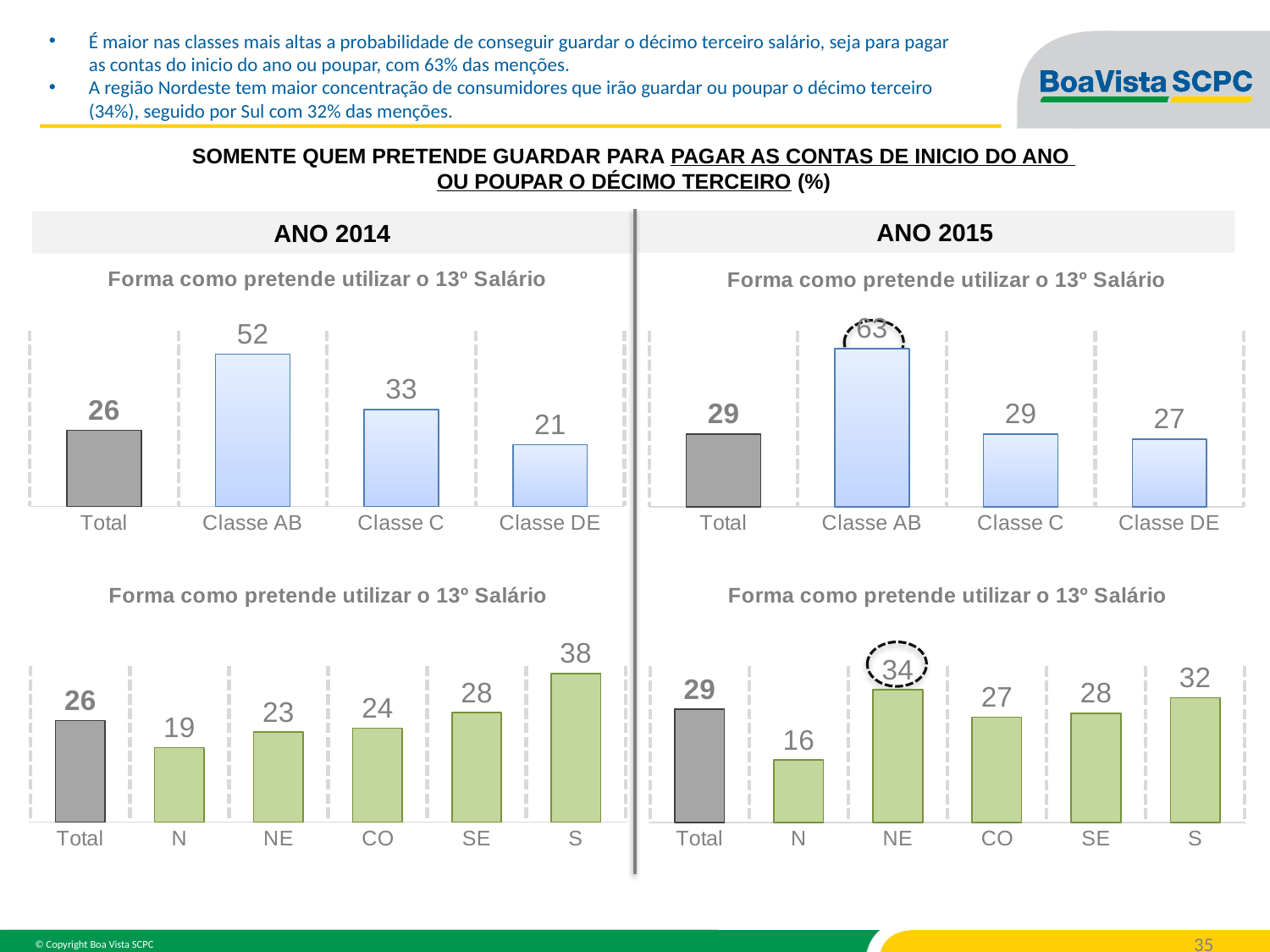

É maior nas classes mais altas a probabilidade de conseguir guardar o décimo terceiro salário, seja para pagar as contas do inicio do ano ou poupar, com 63% das menções.
A região Nordeste tem maior concentração de consumidores que irão guardar ou poupar o décimo terceiro (34%), seguido por Sul com 32% das menções.
SOMENTE QUEM PRETENDE GUARDAR PARA PAGAR AS CONTAS DE INICIO DO ANO
OU POUPAR O DÉCIMO TERCEIRO (%)
ANO 2015
ANO 2014

### Chart: Forma como pretende utilizar o 13º Salário

| Category | Guardar para as contas do inicio do ano ou poupar (%) |
|---|---|
| Total | 26.0 |
| Classe AB | 52.0 |
| Classe C | 33.0 |
| Classe DE | 21.0 |

### Chart: Forma como pretende utilizar o 13º Salário

| Category | Guardar para as contas do inicio do ano ou poupar (%) |
|---|---|
| Total | 29.0 |
| Classe AB | 63.0 |
| Classe C | 29.0 |
| Classe DE | 27.0 |

### Chart: Forma como pretende utilizar o 13º Salário

| Category | Guardar para pagar as contas ou poupar (%) |
|---|---|
| Total | 26.0 |
| N | 19.0 |
| NE | 23.0 |
| CO | 24.0 |
| SE | 28.0 |
| S | 38.0 |

### Chart: Forma como pretende utilizar o 13º Salário

| Category | Guardar para pagar as contas ou poupar (%) |
|---|---|
| Total | 29.0 |
| N | 16.0 |
| NE | 34.0 |
| CO | 27.0 |
| SE | 28.0 |
| S | 32.0 |